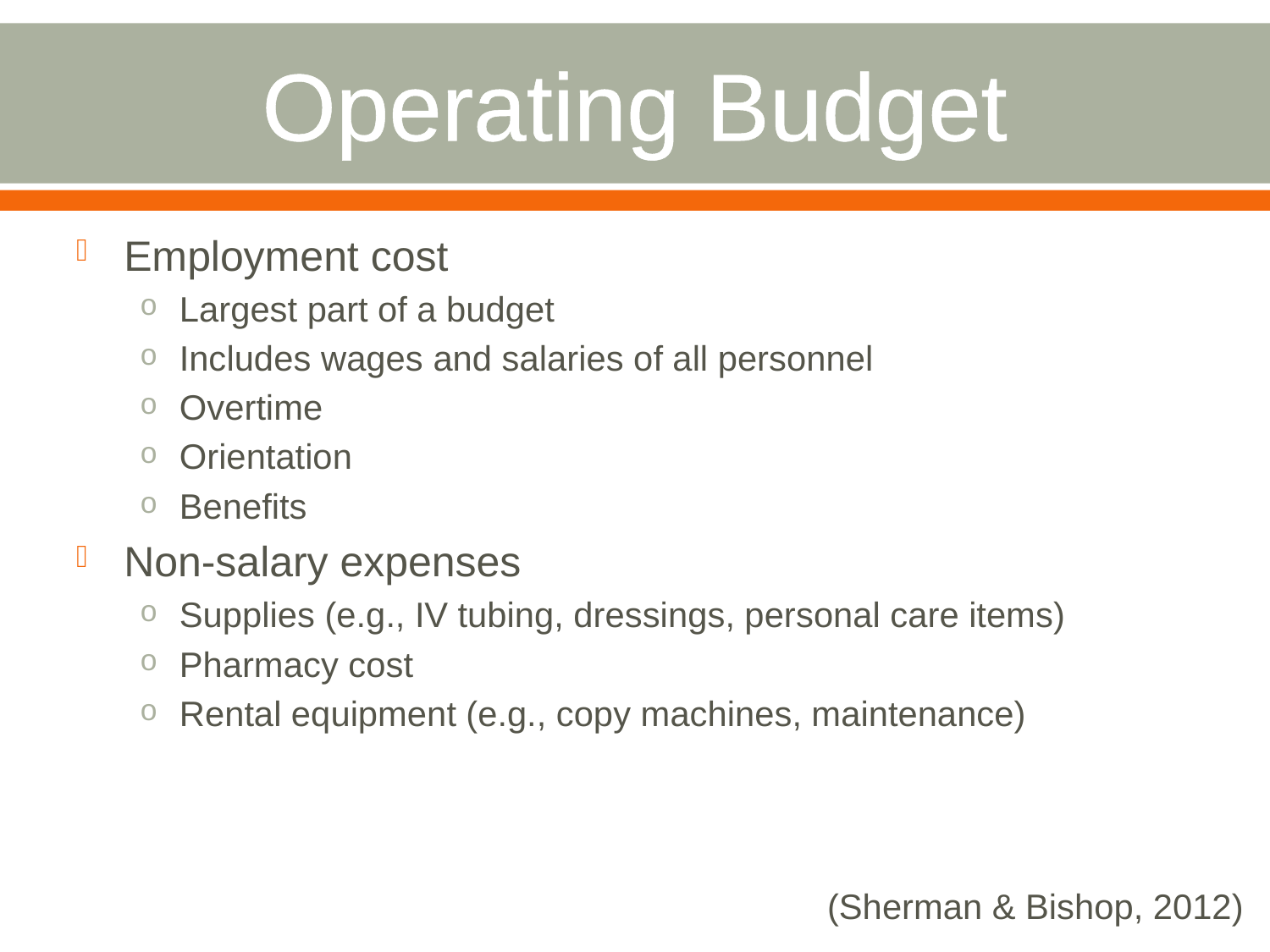

# Operating Budget
Employment cost
Largest part of a budget
Includes wages and salaries of all personnel
Overtime
Orientation
Benefits
Non-salary expenses
Supplies (e.g., IV tubing, dressings, personal care items)
Pharmacy cost
Rental equipment (e.g., copy machines, maintenance)
(Sherman & Bishop, 2012)